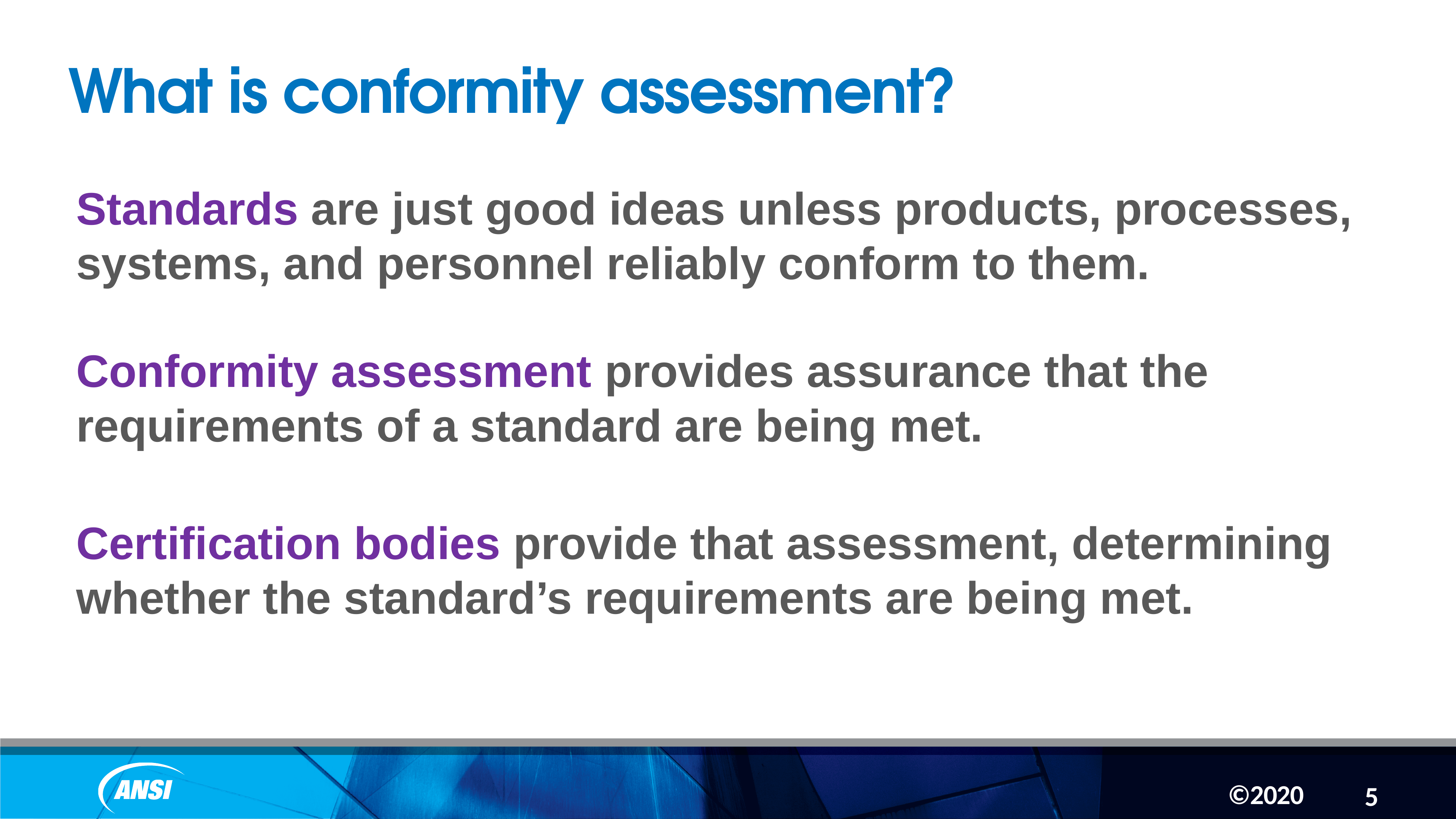

What is conformity assessment?
Standards are just good ideas unless products, processes, systems, and personnel reliably conform to them.
Conformity assessment provides assurance that the requirements of a standard are being met.
Certification bodies provide that assessment, determining whether the standard’s requirements are being met.
5